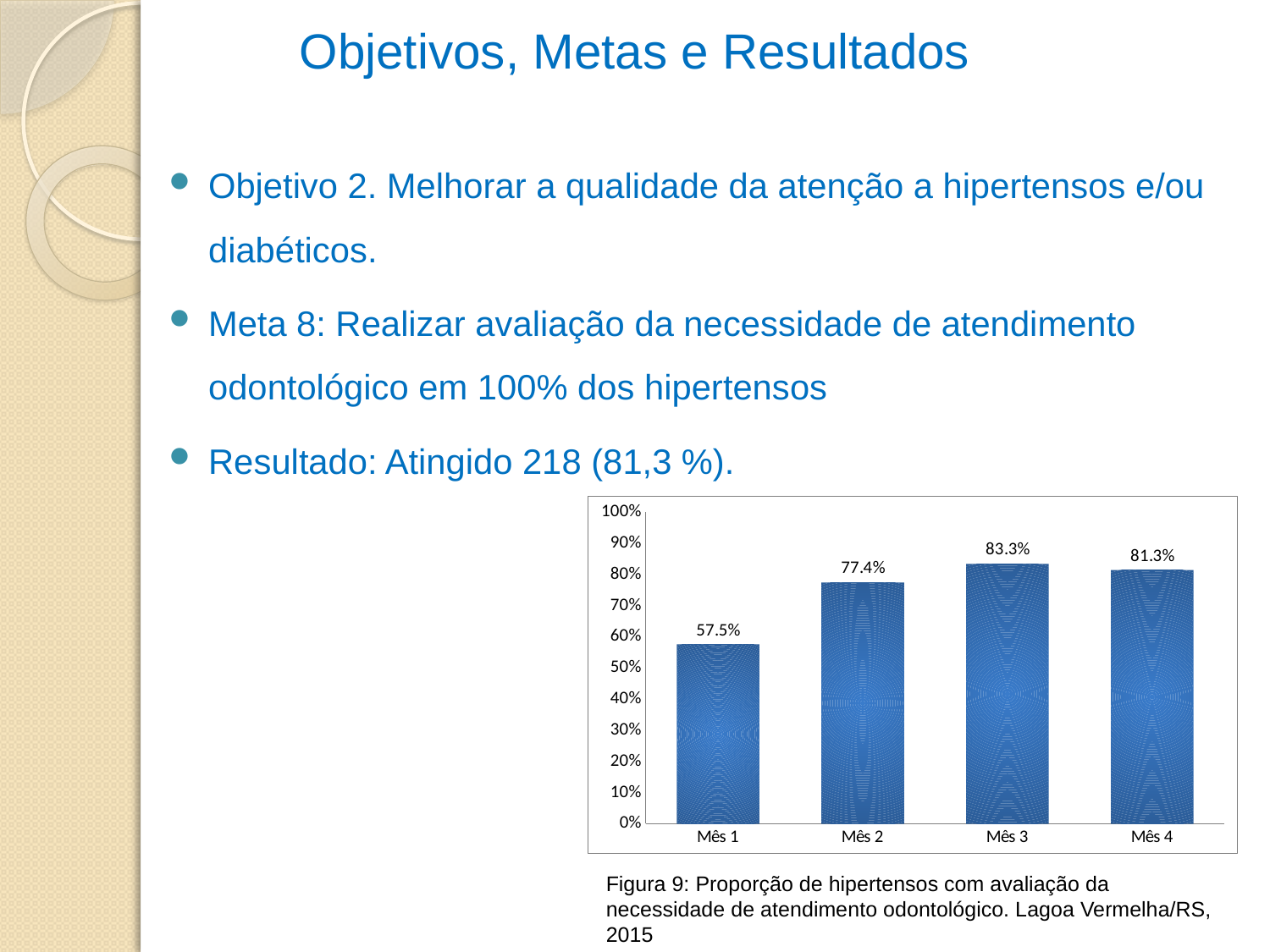

# Objetivos, Metas e Resultados
Objetivo 2. Melhorar a qualidade da atenção a hipertensos e/ou diabéticos.
Meta 8: Realizar avaliação da necessidade de atendimento odontológico em 100% dos hipertensos
Resultado: Atingido 218 (81,3 %).

### Chart

| Category | Proporção de hipertensos com avaliação da necessidade de atendimento odontológico |
|---|---|
| Mês 1 | 0.5753424657534245 |
| Mês 2 | 0.7737226277372263 |
| Mês 3 | 0.8333333333333337 |
| Mês 4 | 0.8134328358208955 |
Figura 9: Proporção de hipertensos com avaliação da necessidade de atendimento odontológico. Lagoa Vermelha/RS, 2015